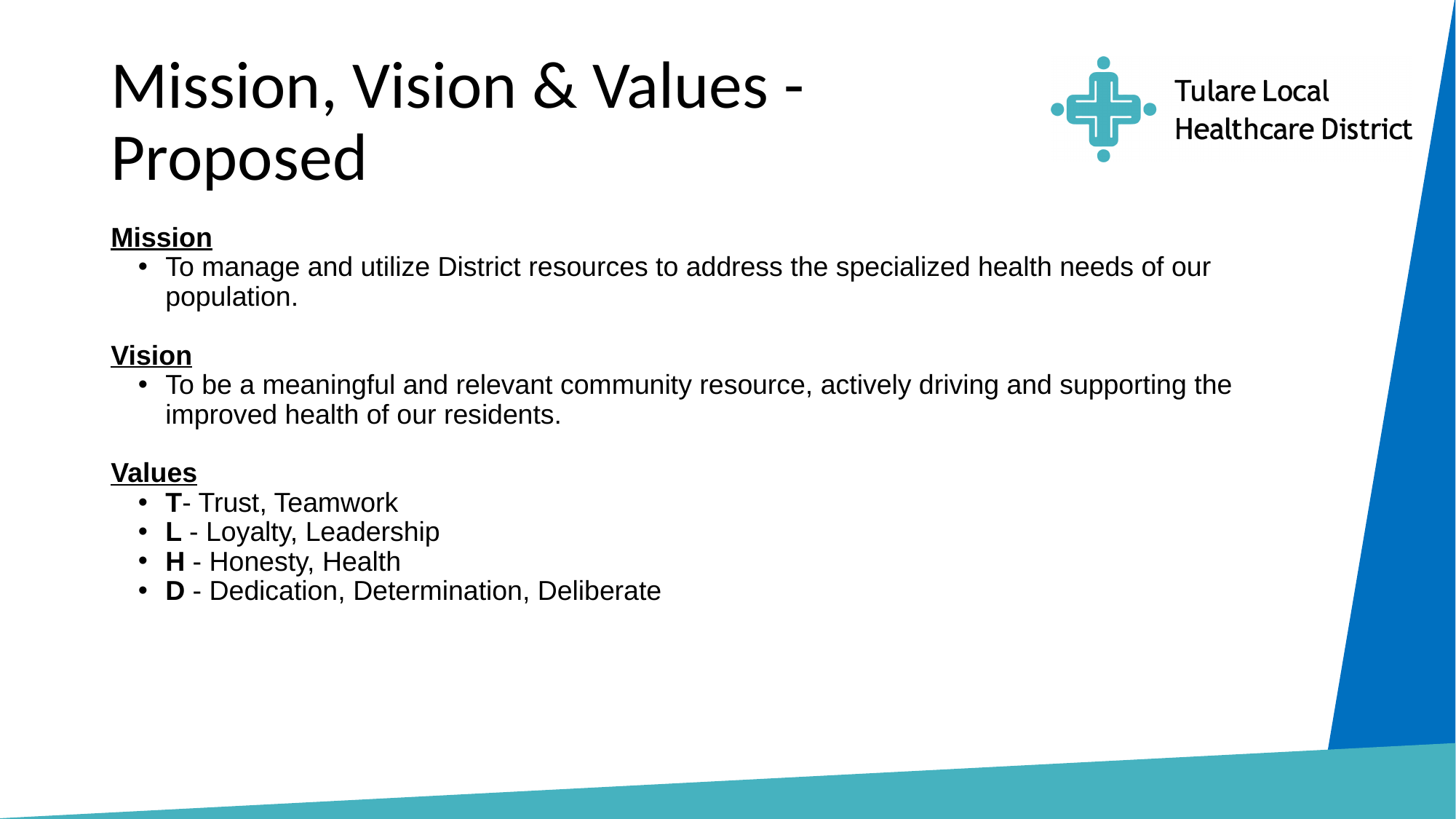

# Mission, Vision & Values - Proposed
Mission
To manage and utilize District resources to address the specialized health needs of our population.

Vision
To be a meaningful and relevant community resource, actively driving and supporting the improved health of our residents.

Values
T- Trust, Teamwork
L - Loyalty, Leadership
H - Honesty, Health
D - Dedication, Determination, Deliberate